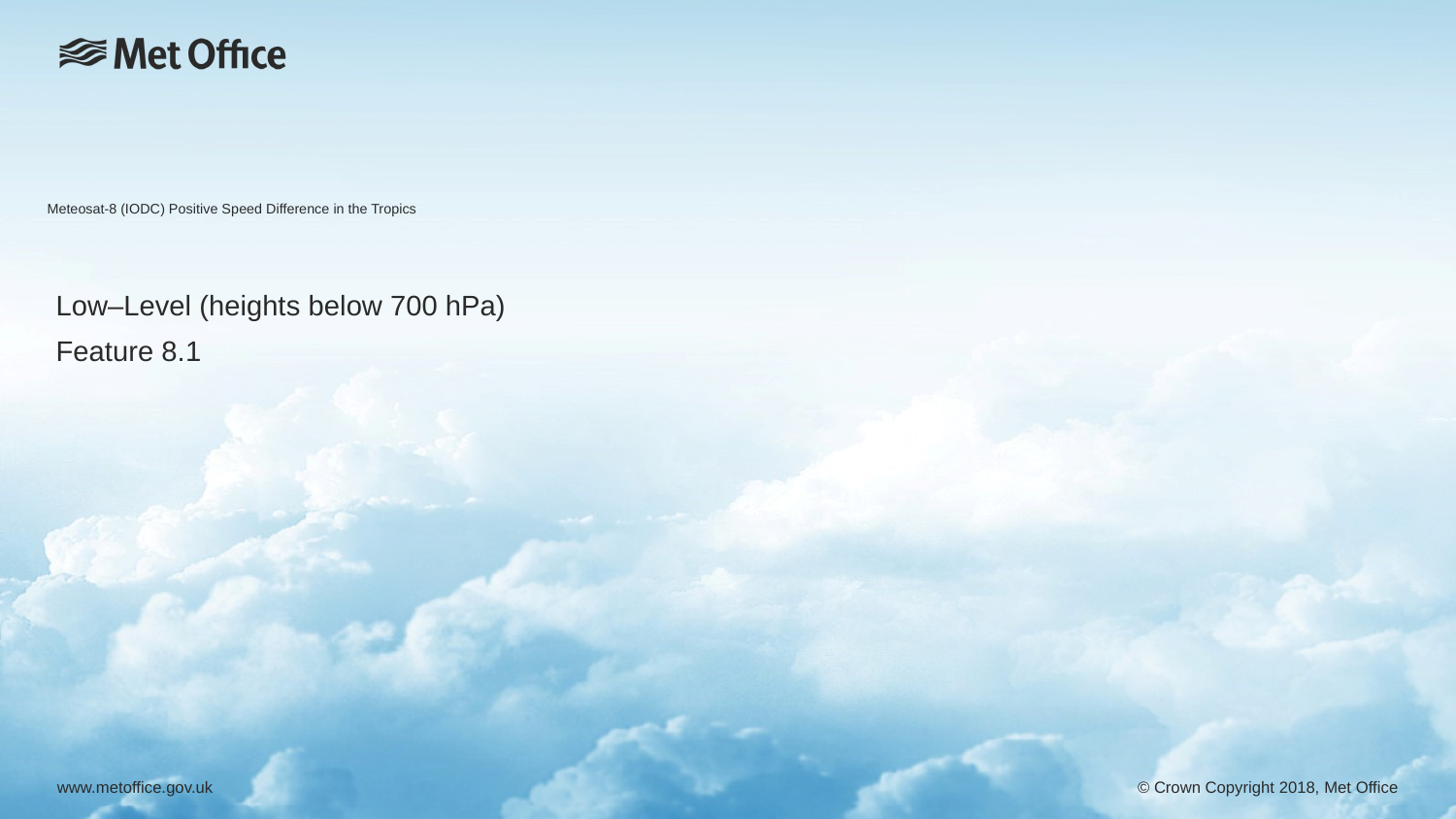

# Meteosat-8 (IODC) Positive Speed Difference in the Tropics

Low–Level (heights below 700 hPa)
Feature 8.1